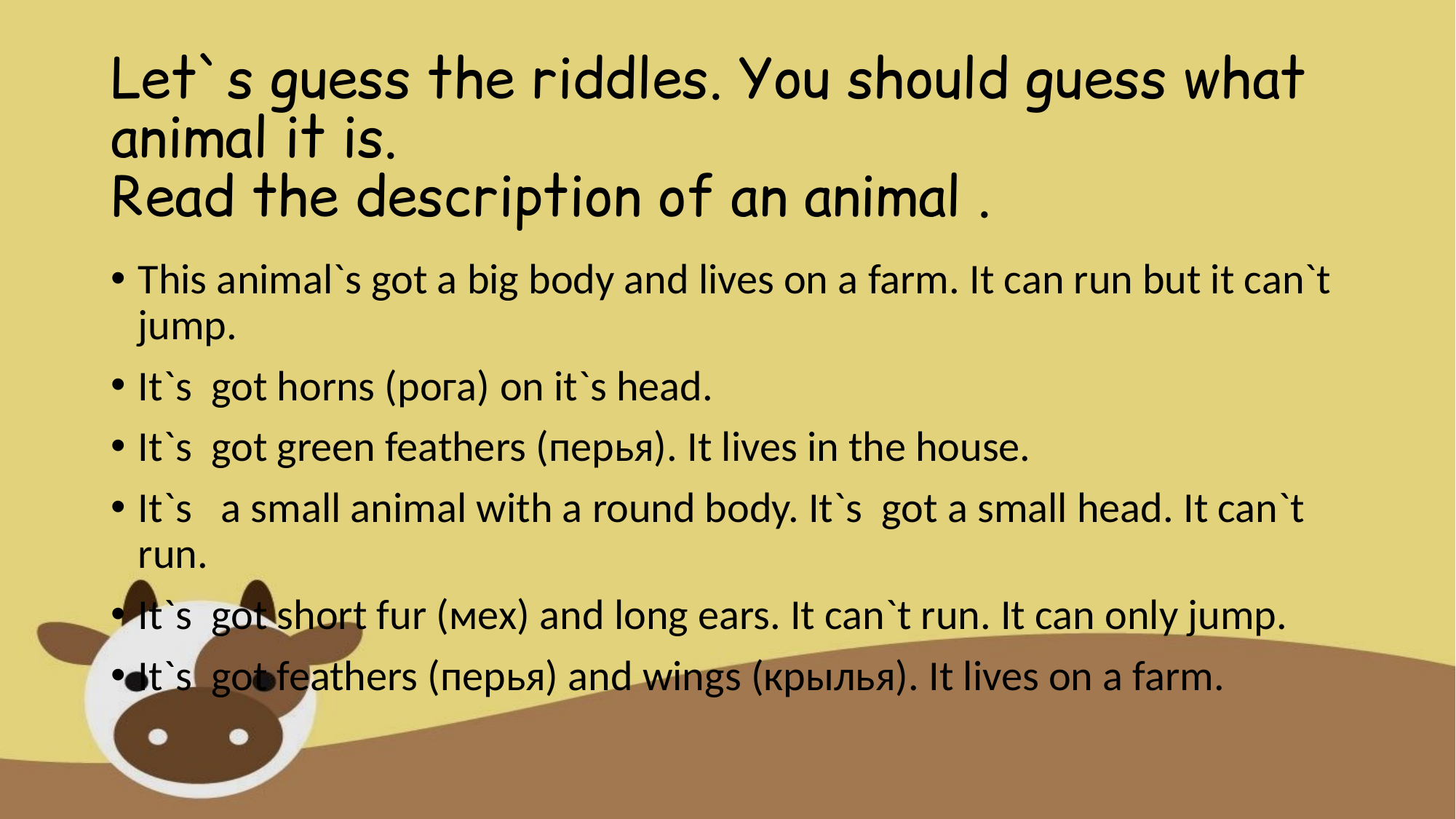

# Let`s guess the riddles. You should guess what animal it is. Read the description of an animal .
This animal`s got a big body and lives on a farm. It can run but it can`t jump.
It`s  got horns (рога) on it`s head.
It`s  got green feathers (перья). It lives in the house.
It`s   a small animal with a round body. It`s  got a small head. It can`t run.
It`s  got short fur (мех) and long ears. It can`t run. It can only jump.
It`s  got feathers (перья) and wings (крылья). It lives on a farm.